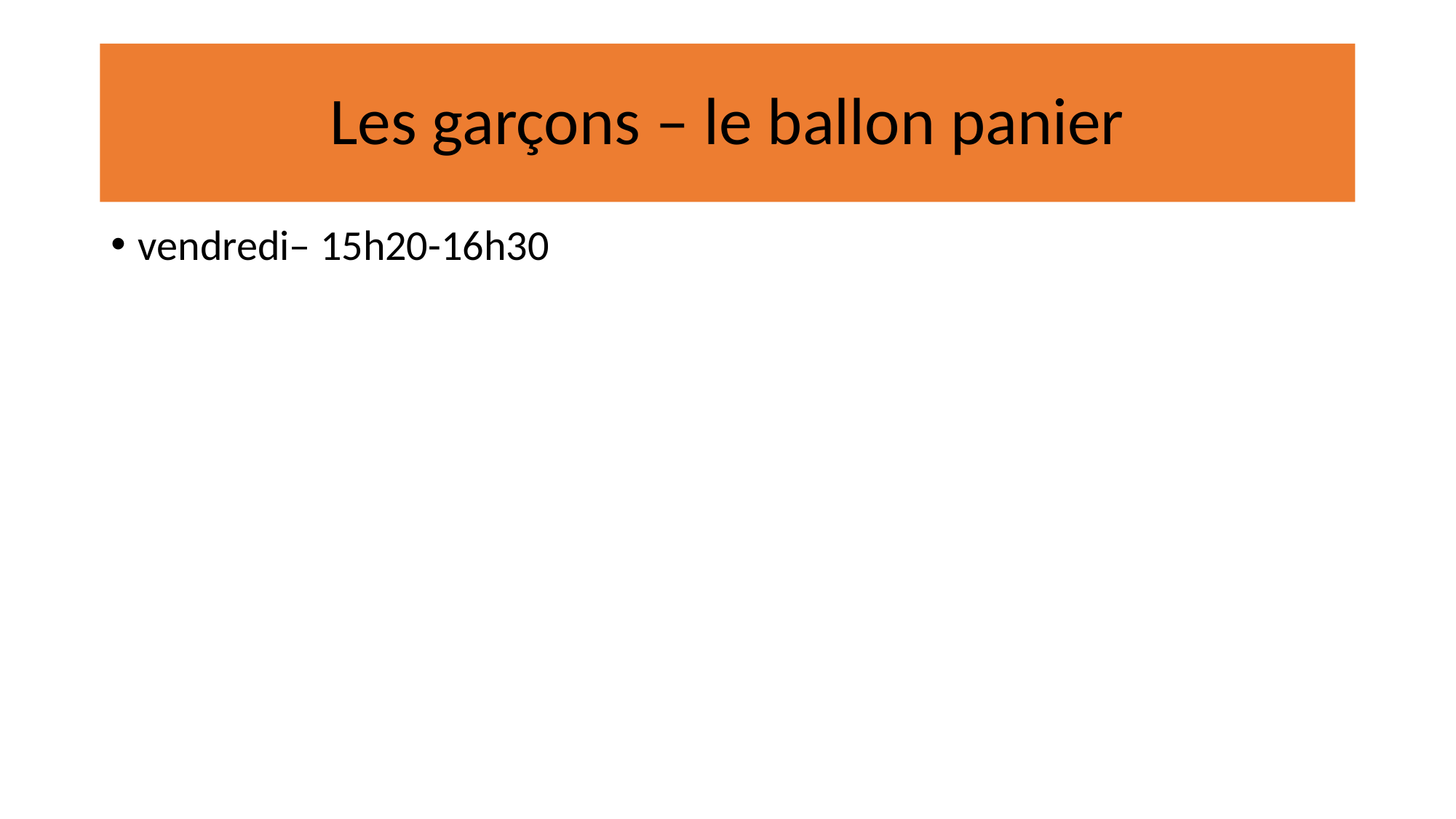

# Les garçons – le ballon panier
vendredi– 15h20-16h30